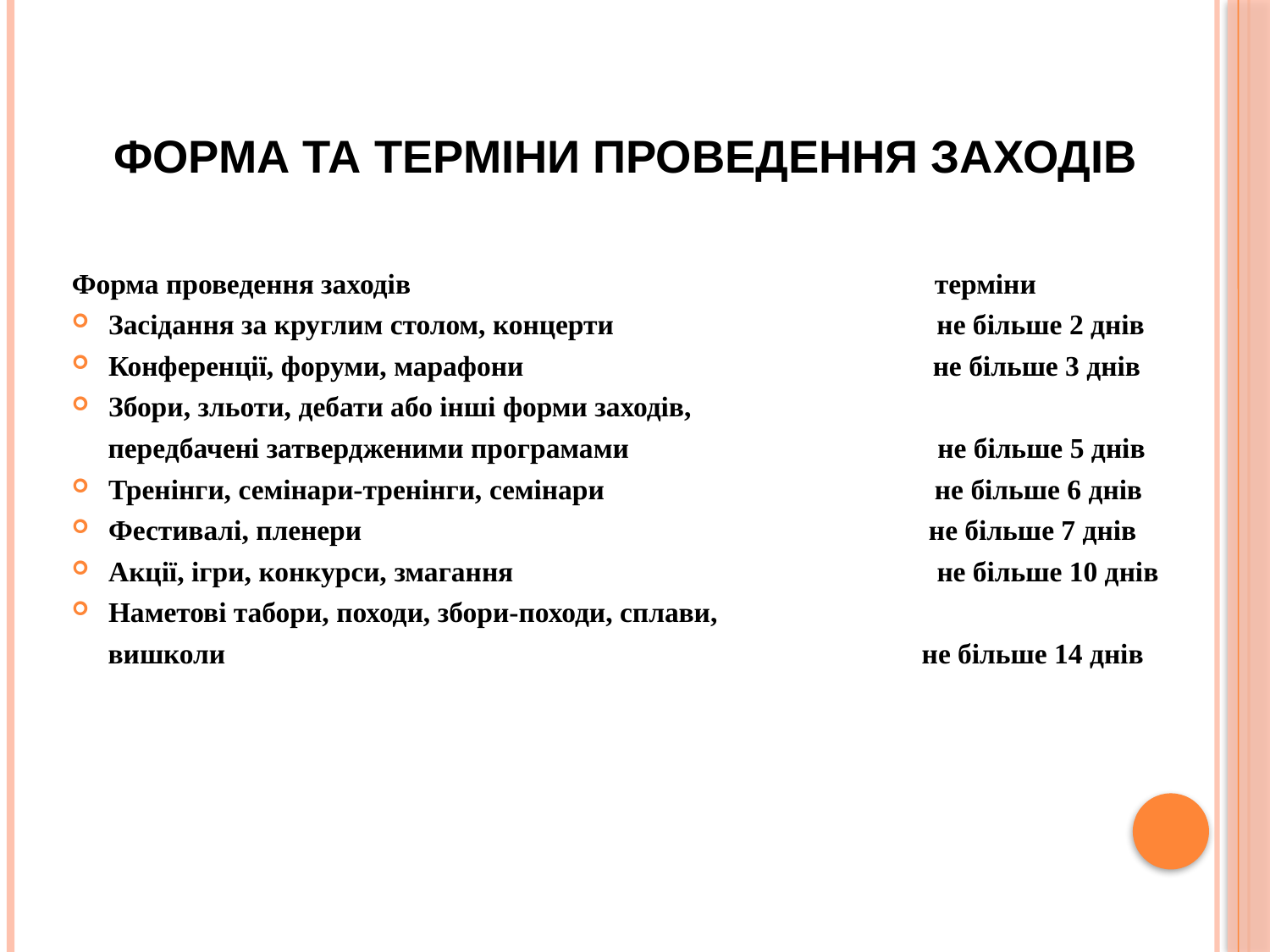

# форма та терміни проведення заходів

Форма проведення заходів                                                                         терміни
Засідання за круглим столом, концерти                                             не більше 2 днів
Конференції, форуми, марафони                                                         не більше 3 днів
Збори, зльоти, дебати або інші форми заходів,
     передбачені затвердженими програмами                                           не більше 5 днів
Тренінги, семінари-тренінги, семінари                                              не більше 6 днів
Фестивалі, пленери                                                                               не більше 7 днів
Акції, ігри, конкурси, змагання                                                           не більше 10 днів
Наметові табори, походи, збори-походи, сплави,
     вишколи                                                                                                 не більше 14 днів